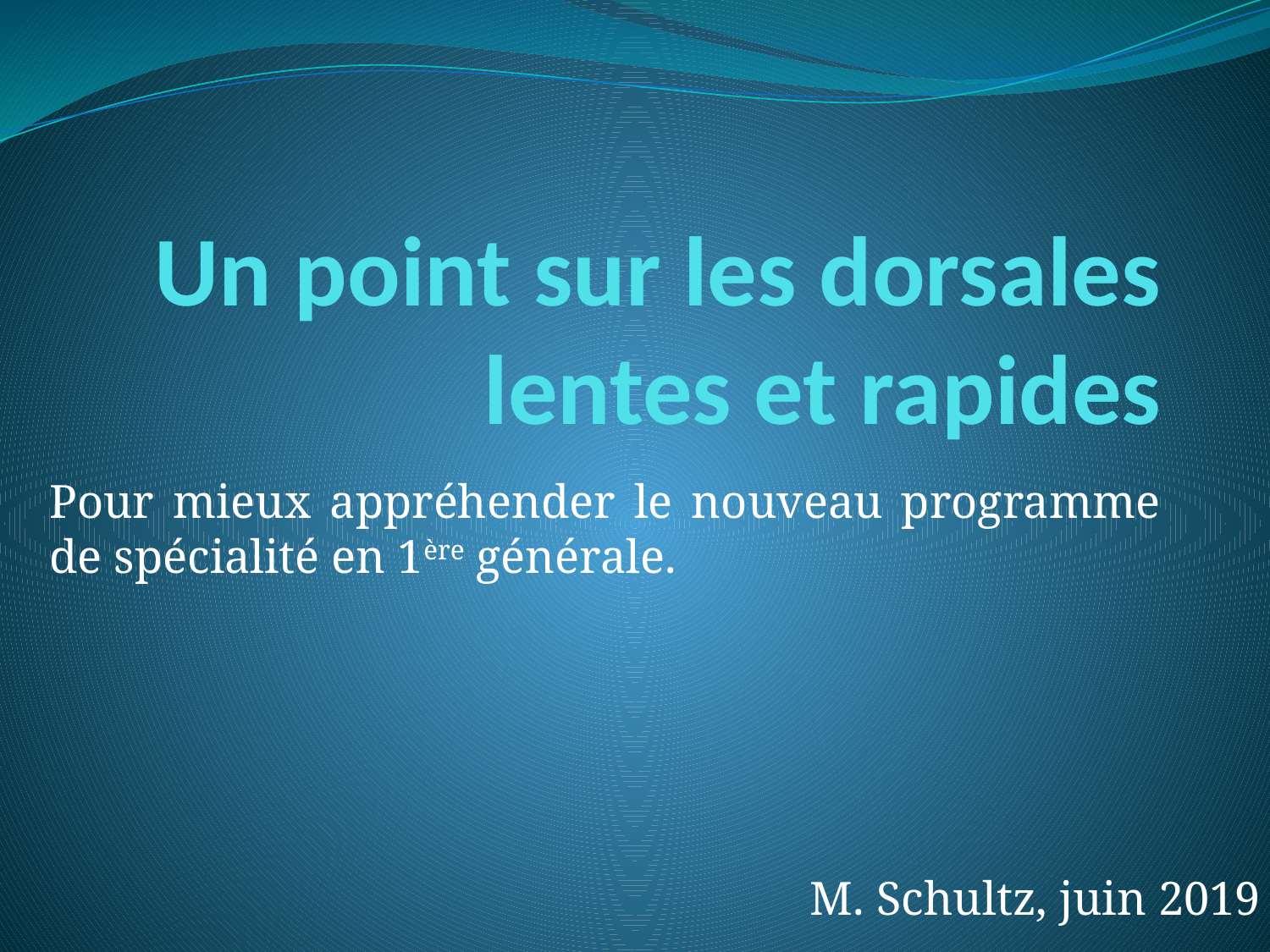

# Un point sur les dorsales lentes et rapides
Pour mieux appréhender le nouveau programme de spécialité en 1ère générale.
M. Schultz, juin 2019